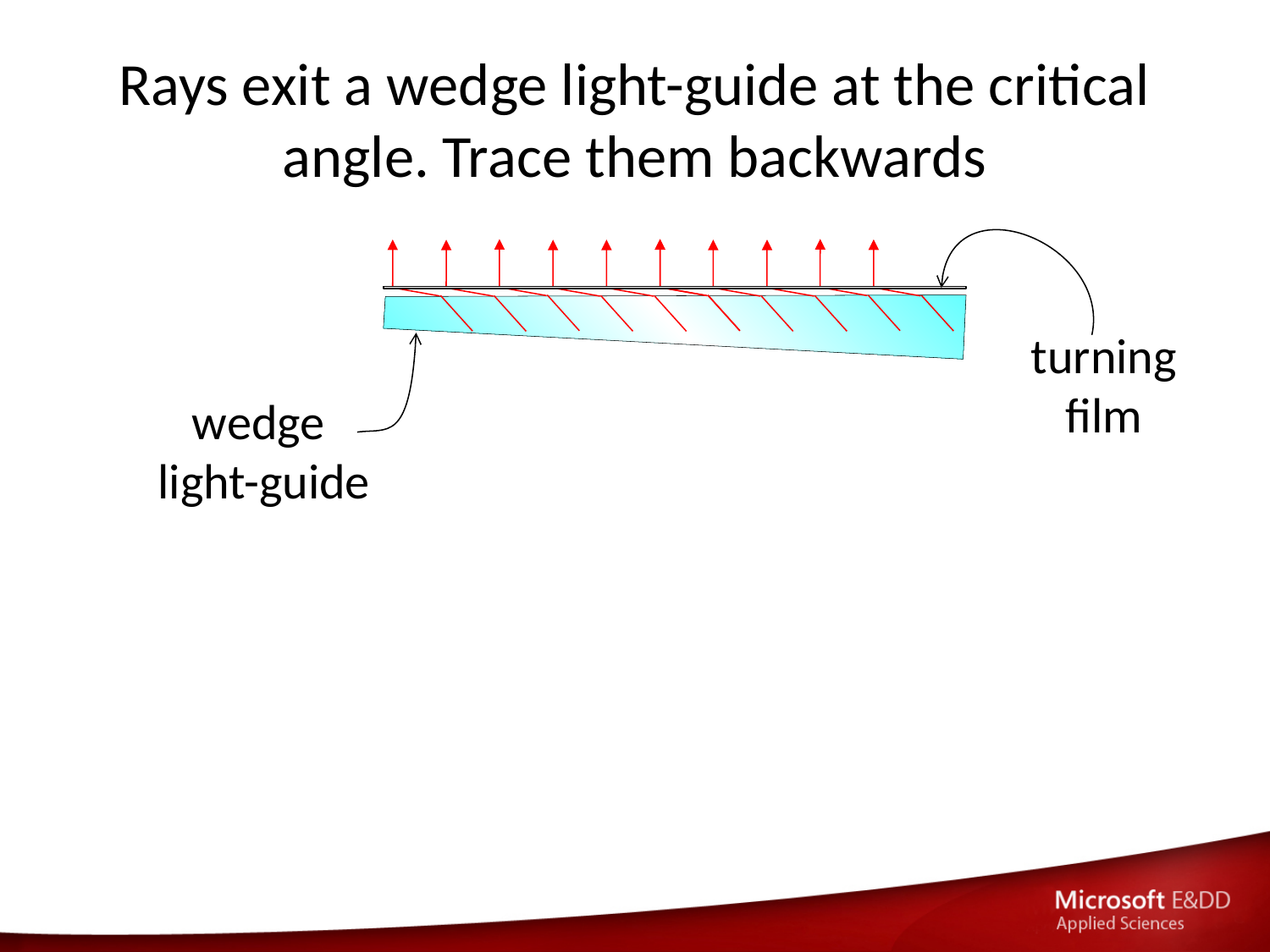

# Rays exit a wedge light-guide at the critical angle. Trace them backwards

turning
film

wedge
light-guide